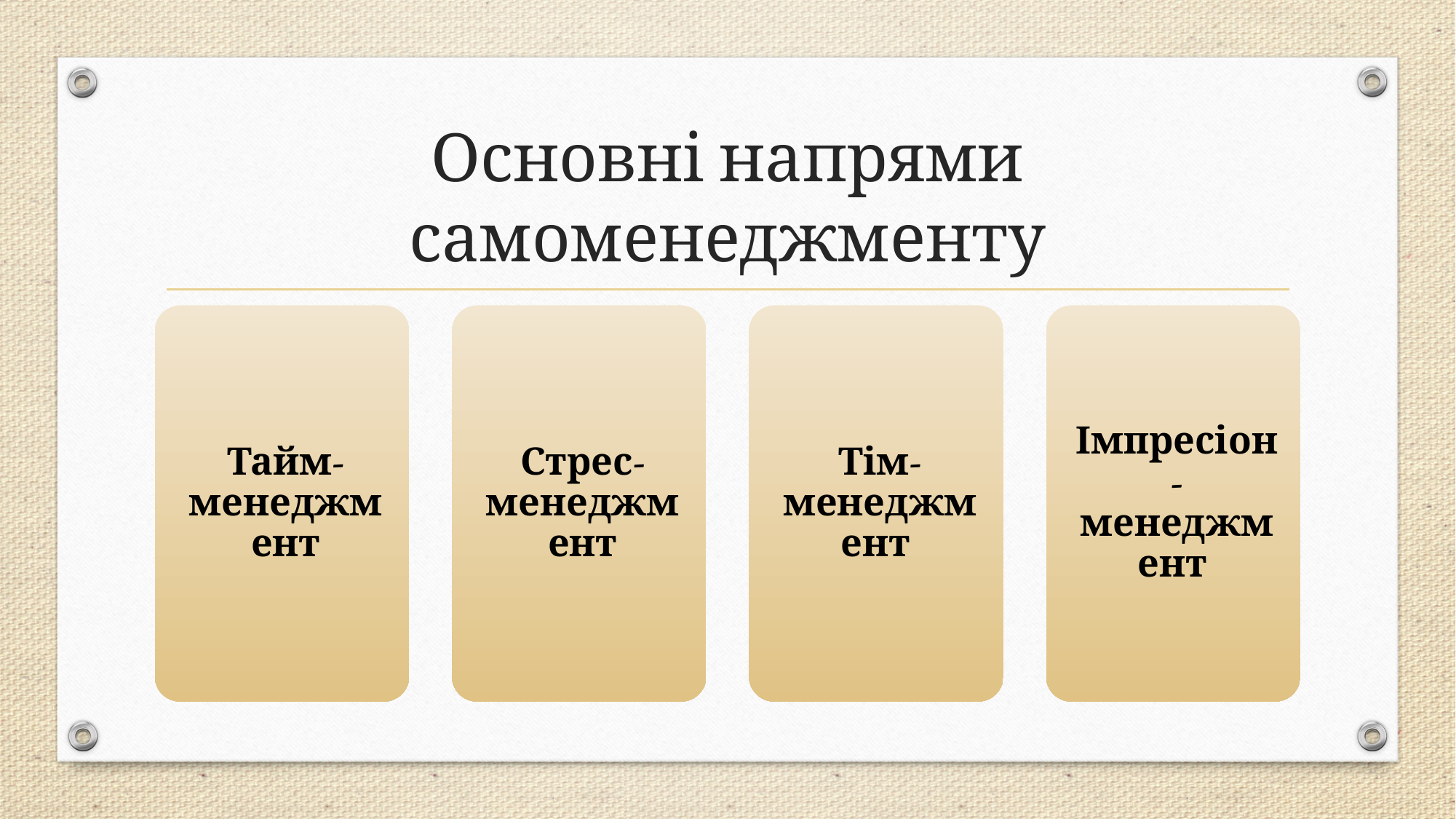

# Основні напрями самоменеджменту
Тайм-менеджмент
Стрес-менеджмент
Тім-менеджмент
Імпресіон-менеджмент